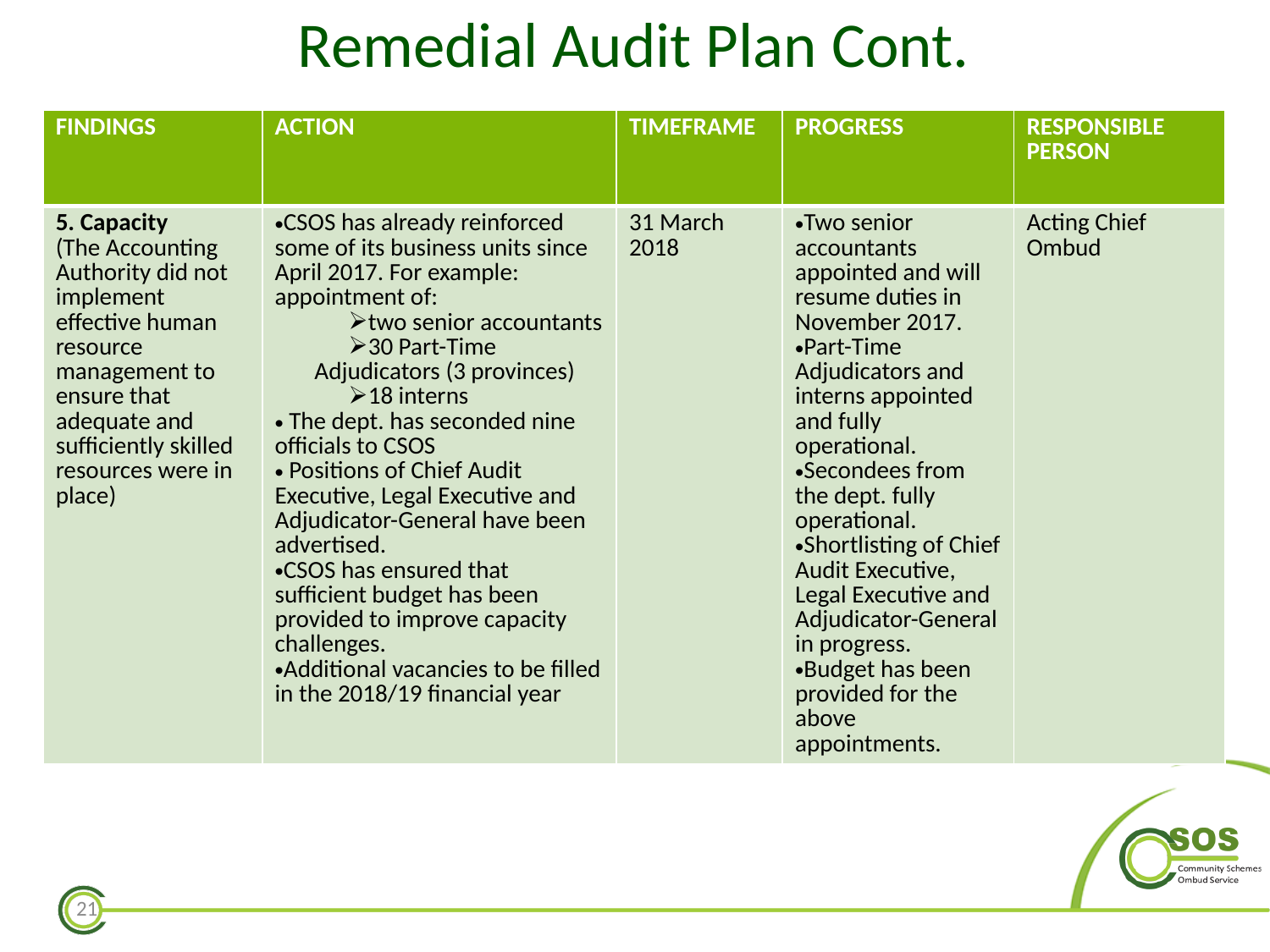

Remedial Audit Plan Cont.
| FINDINGS | ACTION | TIMEFRAME | PROGRESS | RESPONSIBLE PERSON |
| --- | --- | --- | --- | --- |
| 5. Capacity (The Accounting Authority did not implement effective human resource management to ensure that adequate and sufficiently skilled resources were in place) | CSOS has already reinforced some of its business units since April 2017. For example: appointment of: two senior accountants 30 Part-Time Adjudicators (3 provinces) 18 interns The dept. has seconded nine officials to CSOS Positions of Chief Audit Executive, Legal Executive and Adjudicator-General have been advertised. CSOS has ensured that sufficient budget has been provided to improve capacity challenges. Additional vacancies to be filled in the 2018/19 financial year | 31 March 2018 | Two senior accountants appointed and will resume duties in November 2017. Part-Time Adjudicators and interns appointed and fully operational. Secondees from the dept. fully operational. Shortlisting of Chief Audit Executive, Legal Executive and Adjudicator-General in progress. Budget has been provided for the above appointments. | Acting Chief Ombud |
21